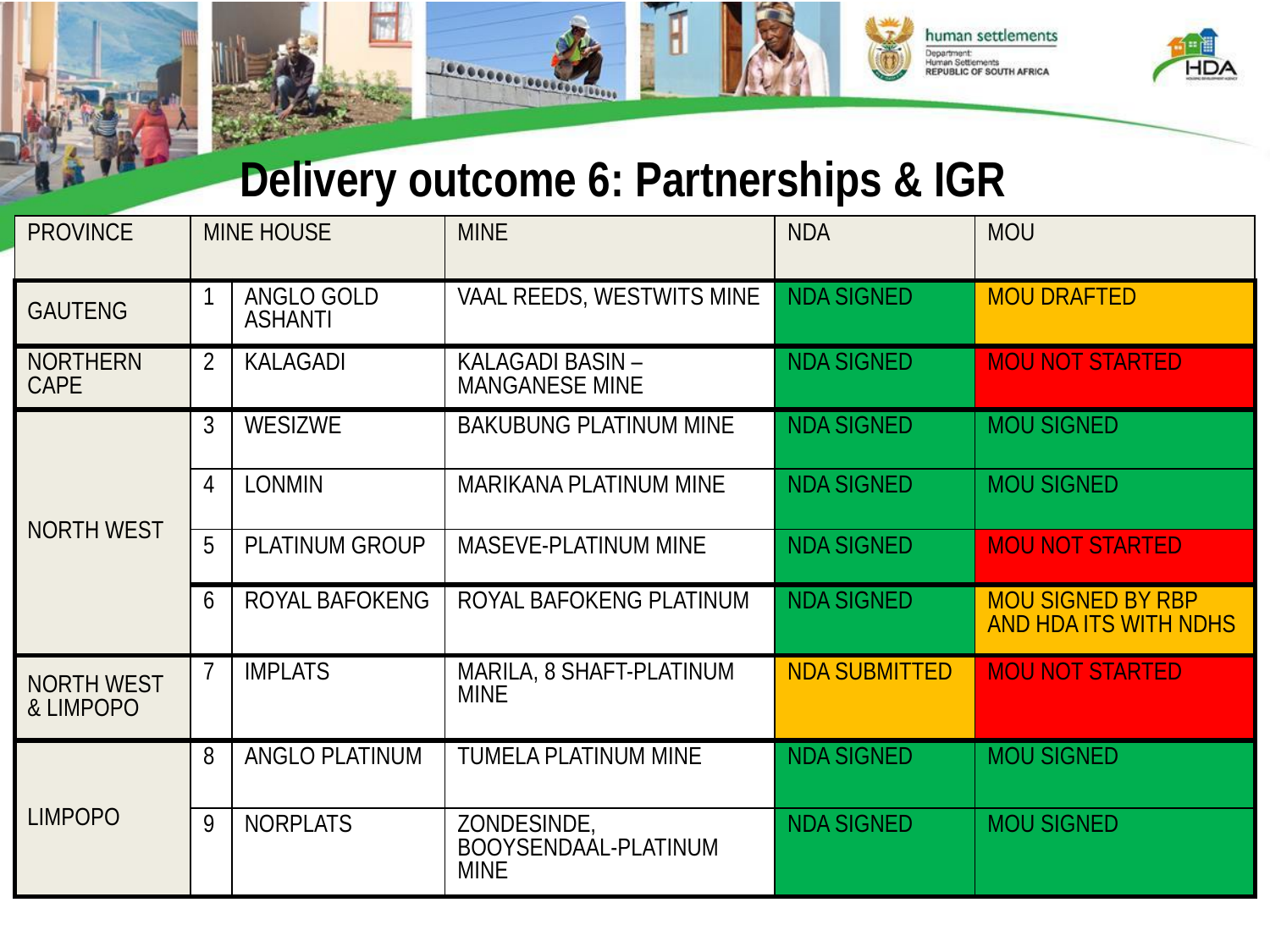

Delivery outcome 6: Partnerships & IGR
| PROVINCE | MINE HOUSE |  | MINE | NDA | MOU |
| --- | --- | --- | --- | --- | --- |
| GAUTENG | 1 | ANGLO GOLD ASHANTI | VAAL REEDS, WESTWITS MINE | NDA SIGNED | MOU DRAFTED |
| NORTHERN CAPE | 2 | KALAGADI | KALAGADI BASIN – MANGANESE MINE | NDA SIGNED | MOU NOT STARTED |
| NORTH WEST | 3 | WESIZWE | BAKUBUNG PLATINUM MINE | NDA SIGNED | MOU SIGNED |
|  | 4 | LONMIN | MARIKANA PLATINUM MINE | NDA SIGNED | MOU SIGNED |
|  | 5 | PLATINUM GROUP | MASEVE-PLATINUM MINE | NDA SIGNED | MOU NOT STARTED |
|  | 6 | ROYAL BAFOKENG | ROYAL BAFOKENG PLATINUM | NDA SIGNED | MOU SIGNED BY RBP AND HDA ITS WITH NDHS |
| NORTH WEST & LIMPOPO | 7 | IMPLATS | MARILA, 8 SHAFT-PLATINUM MINE | NDA SUBMITTED | MOU NOT STARTED |
| LIMPOPO | 8 | ANGLO PLATINUM | TUMELA PLATINUM MINE | NDA SIGNED | MOU SIGNED |
|  | 9 | NORPLATS | ZONDESINDE, BOOYSENDAAL-PLATINUM MINE | NDA SIGNED | MOU SIGNED |